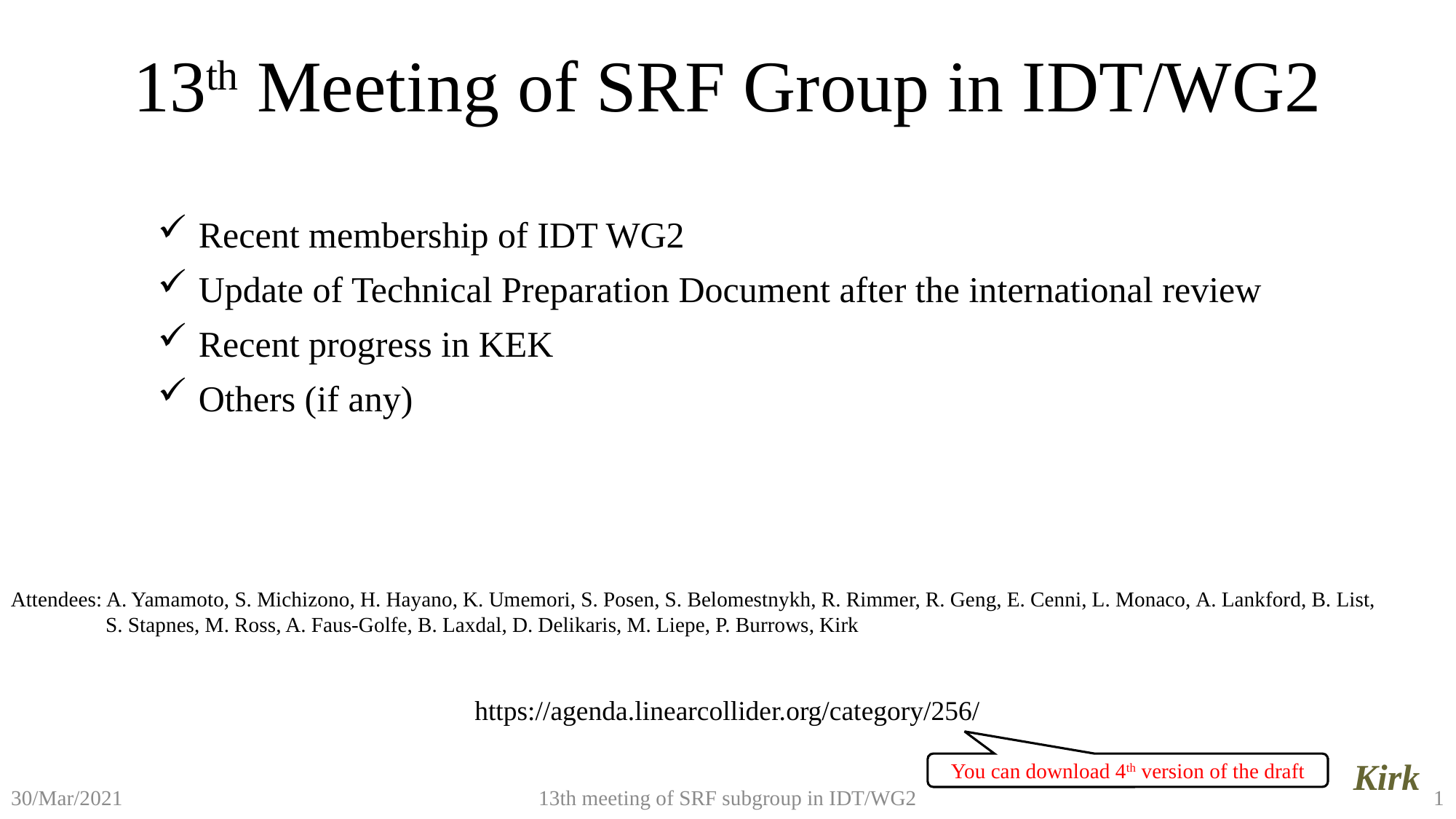

# 13th Meeting of SRF Group in IDT/WG2
Recent membership of IDT WG2
Update of Technical Preparation Document after the international review
Recent progress in KEK
Others (if any)
Attendees: A. Yamamoto, S. Michizono, H. Hayano, K. Umemori, S. Posen, S. Belomestnykh, R. Rimmer, R. Geng, E. Cenni, L. Monaco, A. Lankford, B. List,
                  S. Stapnes, M. Ross, A. Faus-Golfe, B. Laxdal, D. Delikaris, M. Liepe, P. Burrows, Kirk
https://agenda.linearcollider.org/category/256/
Kirk
You can download 4th version of the draft
13th meeting of SRF subgroup in IDT/WG2
1
30/Mar/2021